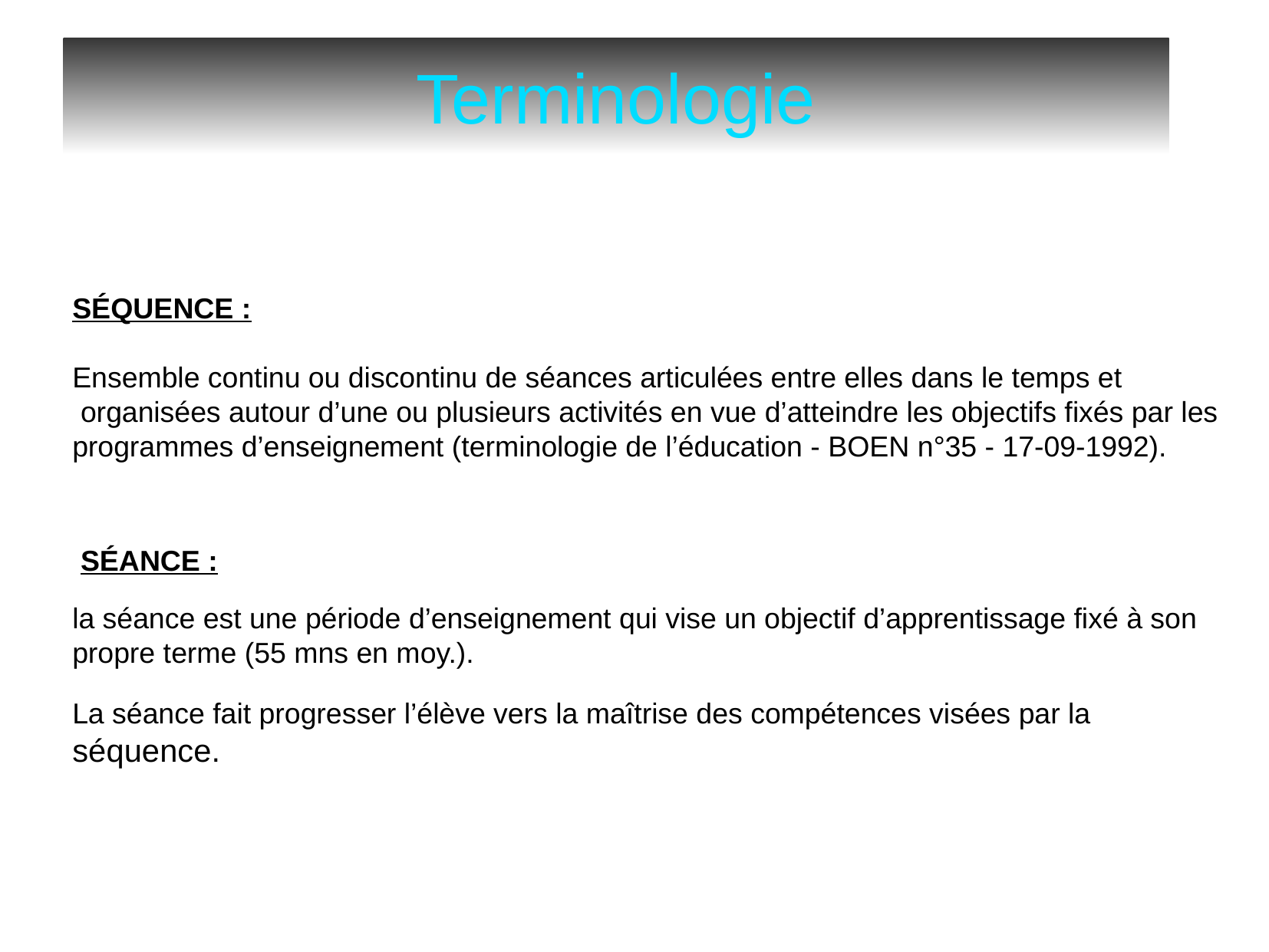

Terminologie

SÉQUENCE :

Ensemble continu ou discontinu de séances articulées entre elles dans le temps et
 organisées autour d’une ou plusieurs activités en vue d’atteindre les objectifs fixés par les programmes d’enseignement (terminologie de l’éducation - BOEN n°35 - 17-09-1992).

 SÉANCE :
la séance est une période d’enseignement qui vise un objectif d’apprentissage fixé à son propre terme (55 mns en moy.).
La séance fait progresser l’élève vers la maîtrise des compétences visées par la séquence.